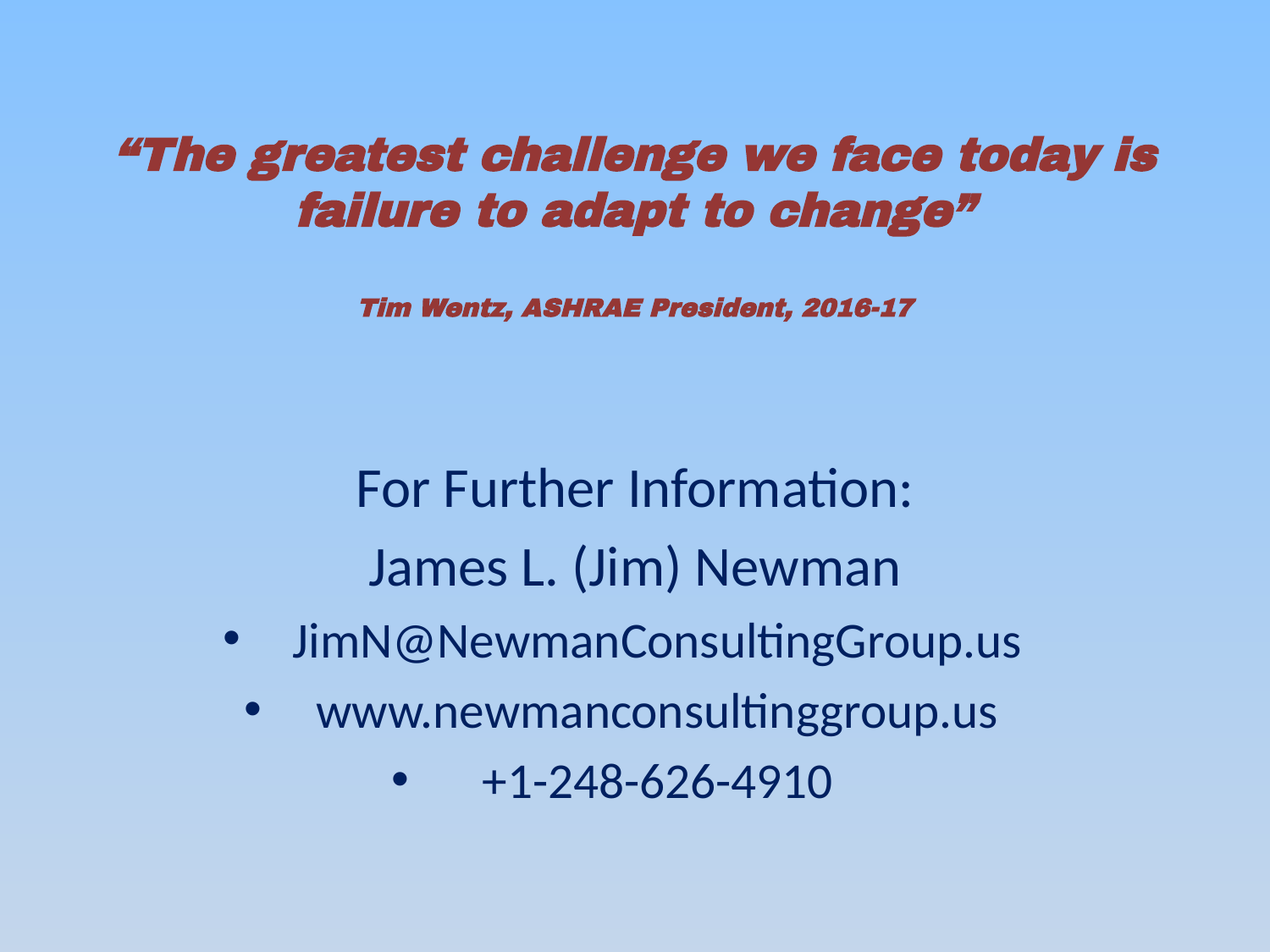

# “The greatest challenge we face today is failure to adapt to change” Tim Wentz, ASHRAE President, 2016-17
For Further Information:
James L. (Jim) Newman
JimN@NewmanConsultingGroup.us
www.newmanconsultinggroup.us
+1-248-626-4910